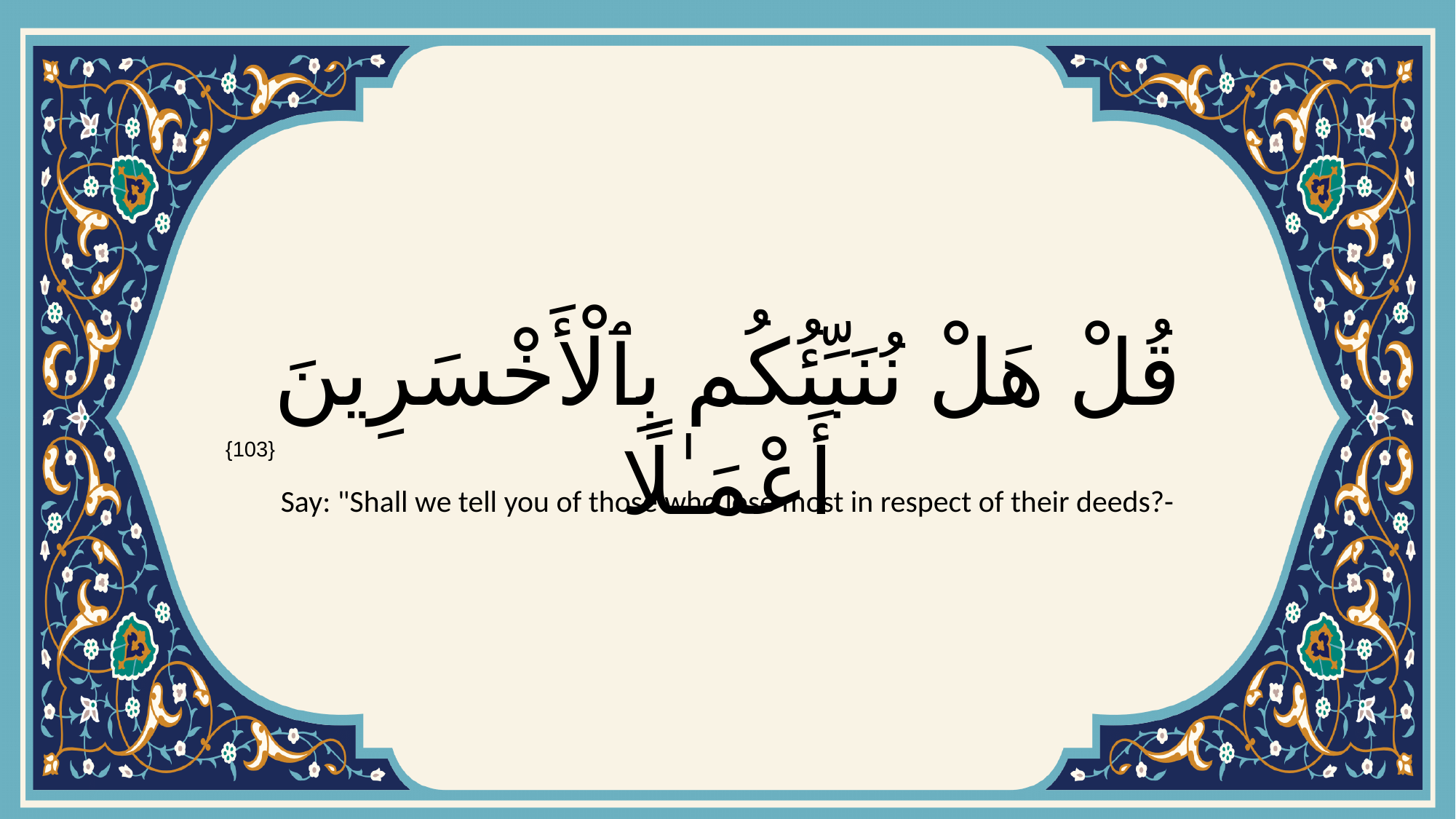

# قُلْ هَلْ نُنَبِّئُكُم بِٱلْأَخْسَرِينَ أَعْمَـٰلًا
{103}
Say: "Shall we tell you of those who lose most in respect of their deeds?-